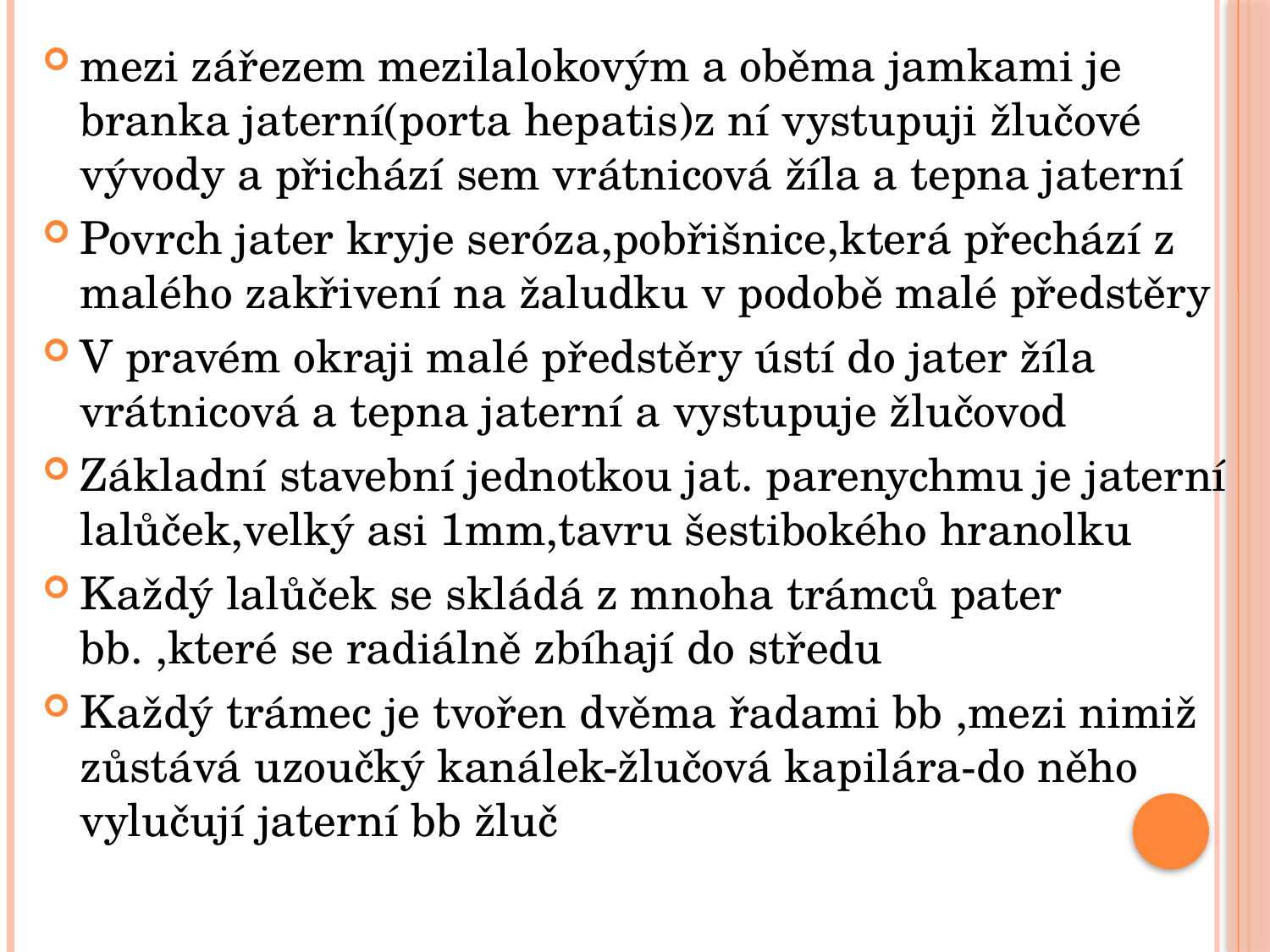

mezi zářezem mezilalokovým a oběma jamkami je branka jaterní(porta hepatis)z ní vystupuji žlučové vývody a přichází sem vrátnicová žíla a tepna jaterní
Povrch jater kryje seróza,pobřišnice,která přechází z malého zakřivení na žaludku v podobě malé předstěry
V pravém okraji malé předstěry ústí do jater žíla vrátnicová a tepna jaterní a vystupuje žlučovod
Základní stavební jednotkou jat. parenychmu je jaterní lalůček,velký asi 1mm,tavru šestibokého hranolku
Každý lalůček se skládá z mnoha trámců pater bb. ,které se radiálně zbíhají do středu
Každý trámec je tvořen dvěma řadami bb ,mezi nimiž zůstává uzoučký kanálek-žlučová kapilára-do něho vylučují jaterní bb žluč